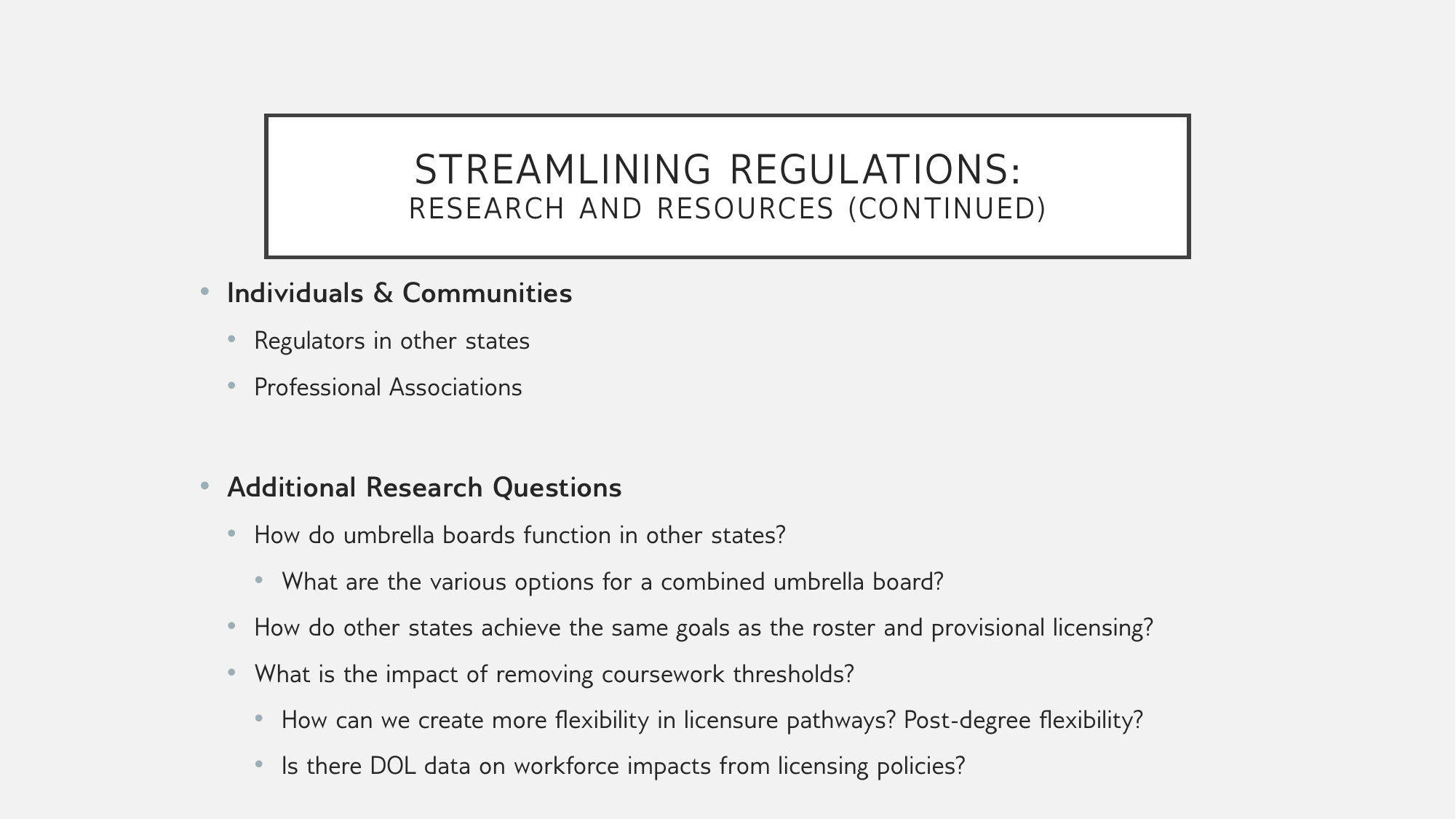

# Streamlining Regulations: Research and Resources (continued)
Individuals & Communities
Regulators in other states
Professional Associations

Additional Research Questions
How do umbrella boards function in other states?
What are the various options for a combined umbrella board?
How do other states achieve the same goals as the roster and provisional licensing?
What is the impact of removing coursework thresholds?
How can we create more flexibility in licensure pathways? Post-degree flexibility?
Is there DOL data on workforce impacts from licensing policies?